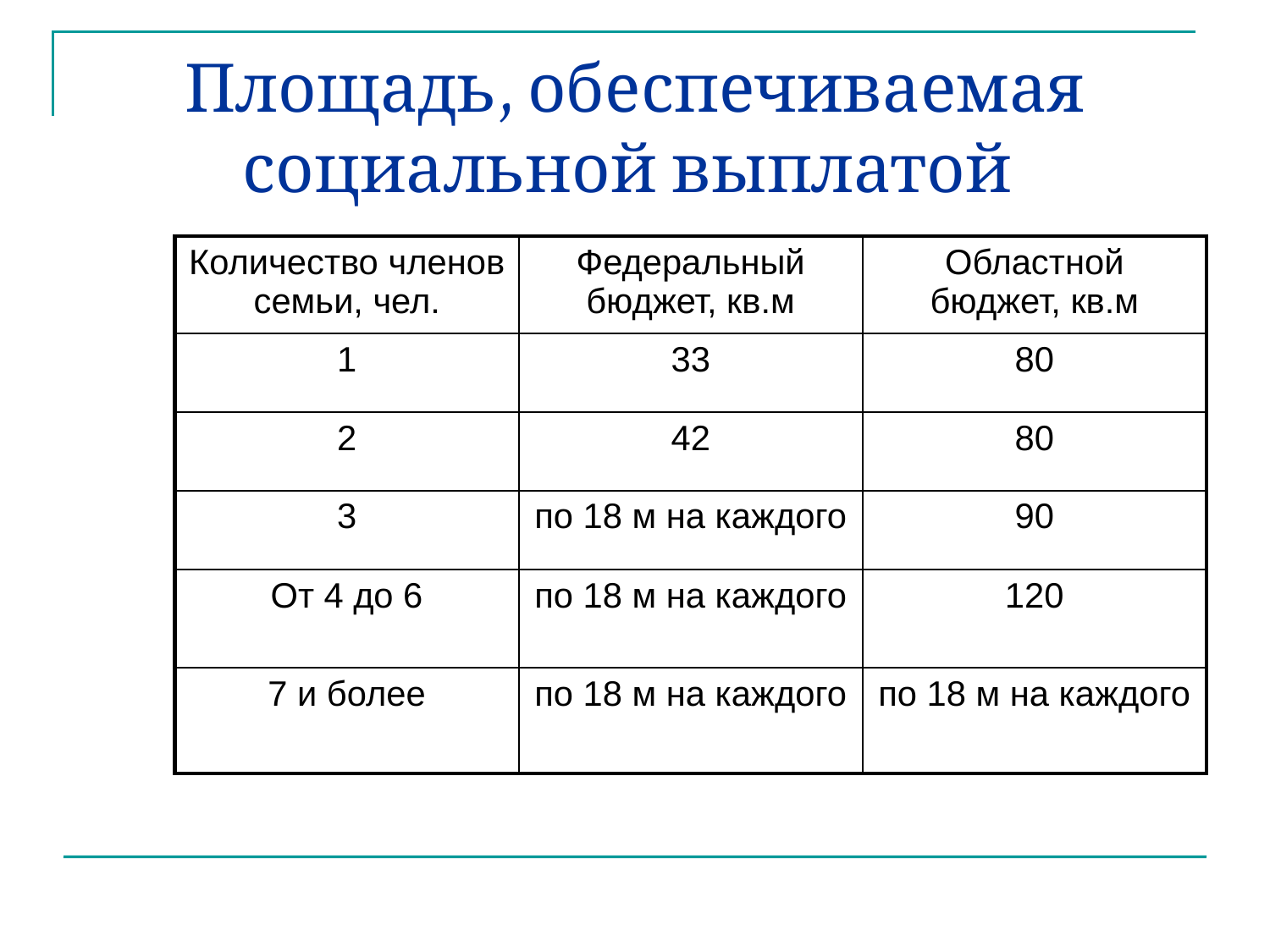

# Площадь, обеспечиваемая социальной выплатой
| Количество членов семьи, чел. | Федеральный бюджет, кв.м | Областной бюджет, кв.м |
| --- | --- | --- |
| 1 | 33 | 80 |
| 2 | 42 | 80 |
| 3 | по 18 м на каждого | 90 |
| От 4 до 6 | по 18 м на каждого | 120 |
| 7 и более | по 18 м на каждого | по 18 м на каждого |